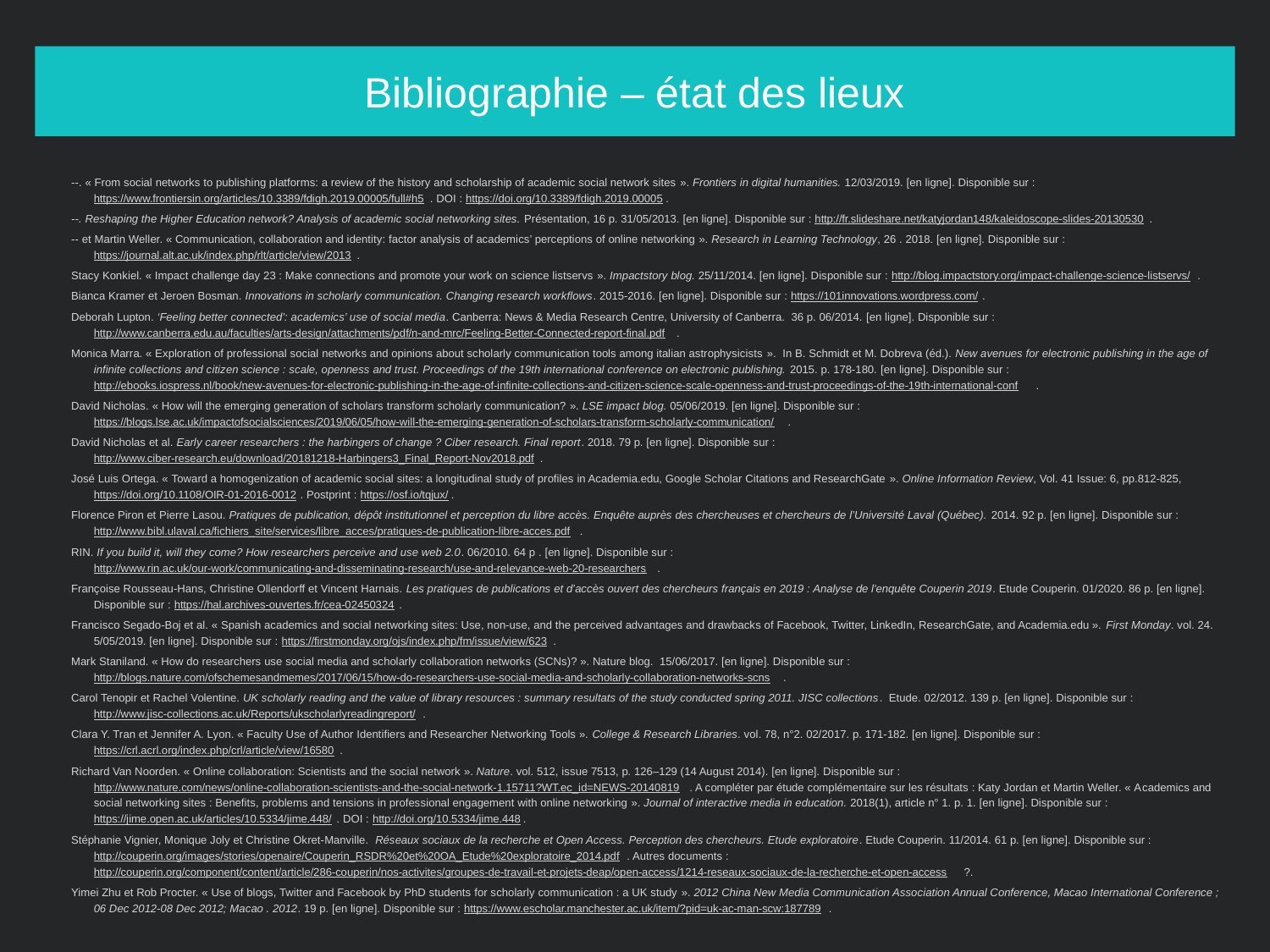

# Bibliographie – état des lieux
--. « From social networks to publishing platforms: a review of the history and scholarship of academic social network sites ». Frontiers in digital humanities. 12/03/2019. [en ligne]. Disponible sur : https://www.frontiersin.org/articles/10.3389/fdigh.2019.00005/full#h5. DOI : https://doi.org/10.3389/fdigh.2019.00005.
--. Reshaping the Higher Education network? Analysis of academic social networking sites. Présentation, 16 p. 31/05/2013. [en ligne]. Disponible sur : http://fr.slideshare.net/katyjordan148/kaleidoscope-slides-20130530.
-- et Martin Weller. « Communication, collaboration and identity: factor analysis of academics’ perceptions of online networking ». Research in Learning Technology, 26 . 2018. [en ligne]. Disponible sur : https://journal.alt.ac.uk/index.php/rlt/article/view/2013.
Stacy Konkiel. « Impact challenge day 23 : Make connections and promote your work on science listservs ». Impactstory blog. 25/11/2014. [en ligne]. Disponible sur : http://blog.impactstory.org/impact-challenge-science-listservs/.
Bianca Kramer et Jeroen Bosman. Innovations in scholarly communication. Changing research workflows. 2015-2016. [en ligne]. Disponible sur : https://101innovations.wordpress.com/.
Deborah Lupton. ‘Feeling better connected’: academics’ use of social media. Canberra: News & Media Research Centre, University of Canberra.  36 p. 06/2014. [en ligne]. Disponible sur : http://www.canberra.edu.au/faculties/arts-design/attachments/pdf/n-and-mrc/Feeling-Better-Connected-report-final.pdf.
Monica Marra. « Exploration of professional social networks and opinions about scholarly communication tools among italian astrophysicists ».  In B. Schmidt et M. Dobreva (éd.). New avenues for electronic publishing in the age of infinite collections and citizen science : scale, openness and trust. Proceedings of the 19th international conference on electronic publishing. 2015. p. 178-180. [en ligne]. Disponible sur : http://ebooks.iospress.nl/book/new-avenues-for-electronic-publishing-in-the-age-of-infinite-collections-and-citizen-science-scale-openness-and-trust-proceedings-of-the-19th-international-conf.
David Nicholas. « How will the emerging generation of scholars transform scholarly communication? ». LSE impact blog. 05/06/2019. [en ligne]. Disponible sur : https://blogs.lse.ac.uk/impactofsocialsciences/2019/06/05/how-will-the-emerging-generation-of-scholars-transform-scholarly-communication/.
David Nicholas et al. Early career researchers : the harbingers of change ? Ciber research. Final report. 2018. 79 p. [en ligne]. Disponible sur : http://www.ciber-research.eu/download/20181218-Harbingers3_Final_Report-Nov2018.pdf.
José Luis Ortega. « Toward a homogenization of academic social sites: a longitudinal study of profiles in Academia.edu, Google Scholar Citations and ResearchGate ». Online Information Review, Vol. 41 Issue: 6, pp.812-825, https://doi.org/10.1108/OIR-01-2016-0012. Postprint : https://osf.io/tqjux/.
Florence Piron et Pierre Lasou. Pratiques de publication, dépôt institutionnel et perception du libre accès. Enquête auprès des chercheuses et chercheurs de l’Université Laval (Québec). 2014. 92 p. [en ligne]. Disponible sur :  http://www.bibl.ulaval.ca/fichiers_site/services/libre_acces/pratiques-de-publication-libre-acces.pdf.
RIN. If you build it, will they come? How researchers perceive and use web 2.0. 06/2010. 64 p . [en ligne]. Disponible sur : http://www.rin.ac.uk/our-work/communicating-and-disseminating-research/use-and-relevance-web-20-researchers.
Françoise Rousseau-Hans, Christine Ollendorff et Vincent Harnais. Les pratiques de publications et d’accès ouvert des chercheurs français en 2019 : Analyse de l'enquête Couperin 2019. Etude Couperin. 01/2020. 86 p. [en ligne]. Disponible sur : https://hal.archives-ouvertes.fr/cea-02450324.
Francisco Segado-Boj et al. « Spanish academics and social networking sites: Use, non-use, and the perceived advantages and drawbacks of Facebook, Twitter, LinkedIn, ResearchGate, and Academia.edu ». First Monday. vol. 24. 5/05/2019. [en ligne]. Disponible sur : https://firstmonday.org/ojs/index.php/fm/issue/view/623.
Mark Staniland. « How do researchers use social media and scholarly collaboration networks (SCNs)? ». Nature blog.  15/06/2017. [en ligne]. Disponible sur : http://blogs.nature.com/ofschemesandmemes/2017/06/15/how-do-researchers-use-social-media-and-scholarly-collaboration-networks-scns.
Carol Tenopir et Rachel Volentine. UK scholarly reading and the value of library resources : summary resultats of the study conducted spring 2011. JISC collections.  Etude. 02/2012. 139 p. [en ligne]. Disponible sur : http://www.jisc-collections.ac.uk/Reports/ukscholarlyreadingreport/.
Clara Y. Tran et Jennifer A. Lyon. « Faculty Use of Author Identifiers and Researcher Networking Tools ». College & Research Libraries. vol. 78, n°2. 02/2017. p. 171-182. [en ligne]. Disponible sur : https://crl.acrl.org/index.php/crl/article/view/16580.
Richard Van Noorden. « Online collaboration: Scientists and the social network ». Nature. vol. 512, issue 7513, p. 126–129 (14 August 2014). [en ligne]. Disponible sur : http://www.nature.com/news/online-collaboration-scientists-and-the-social-network-1.15711?WT.ec_id=NEWS-20140819. A compléter par étude complémentaire sur les résultats : Katy Jordan et Martin Weller. « Academics and social networking sites : Benefits, problems and tensions in professional engagement with online networking ». Journal of interactive media in education. 2018(1), article n° 1. p. 1. [en ligne]. Disponible sur : https://jime.open.ac.uk/articles/10.5334/jime.448/. DOI : http://doi.org/10.5334/jime.448.
Stéphanie Vignier, Monique Joly et Christine Okret-Manville.  Réseaux sociaux de la recherche et Open Access. Perception des chercheurs. Etude exploratoire. Etude Couperin. 11/2014. 61 p. [en ligne]. Disponible sur : http://couperin.org/images/stories/openaire/Couperin_RSDR%20et%20OA_Etude%20exploratoire_2014.pdf. Autres documents : http://couperin.org/component/content/article/286-couperin/nos-activites/groupes-de-travail-et-projets-deap/open-access/1214-reseaux-sociaux-de-la-recherche-et-open-access?.
Yimei Zhu et Rob Procter. « Use of blogs, Twitter and Facebook by PhD students for scholarly communication : a UK study ». 2012 China New Media Communication Association Annual Conference, Macao International Conference ; 06 Dec 2012-08 Dec 2012; Macao . 2012. 19 p. [en ligne]. Disponible sur : https://www.escholar.manchester.ac.uk/item/?pid=uk-ac-man-scw:187789.